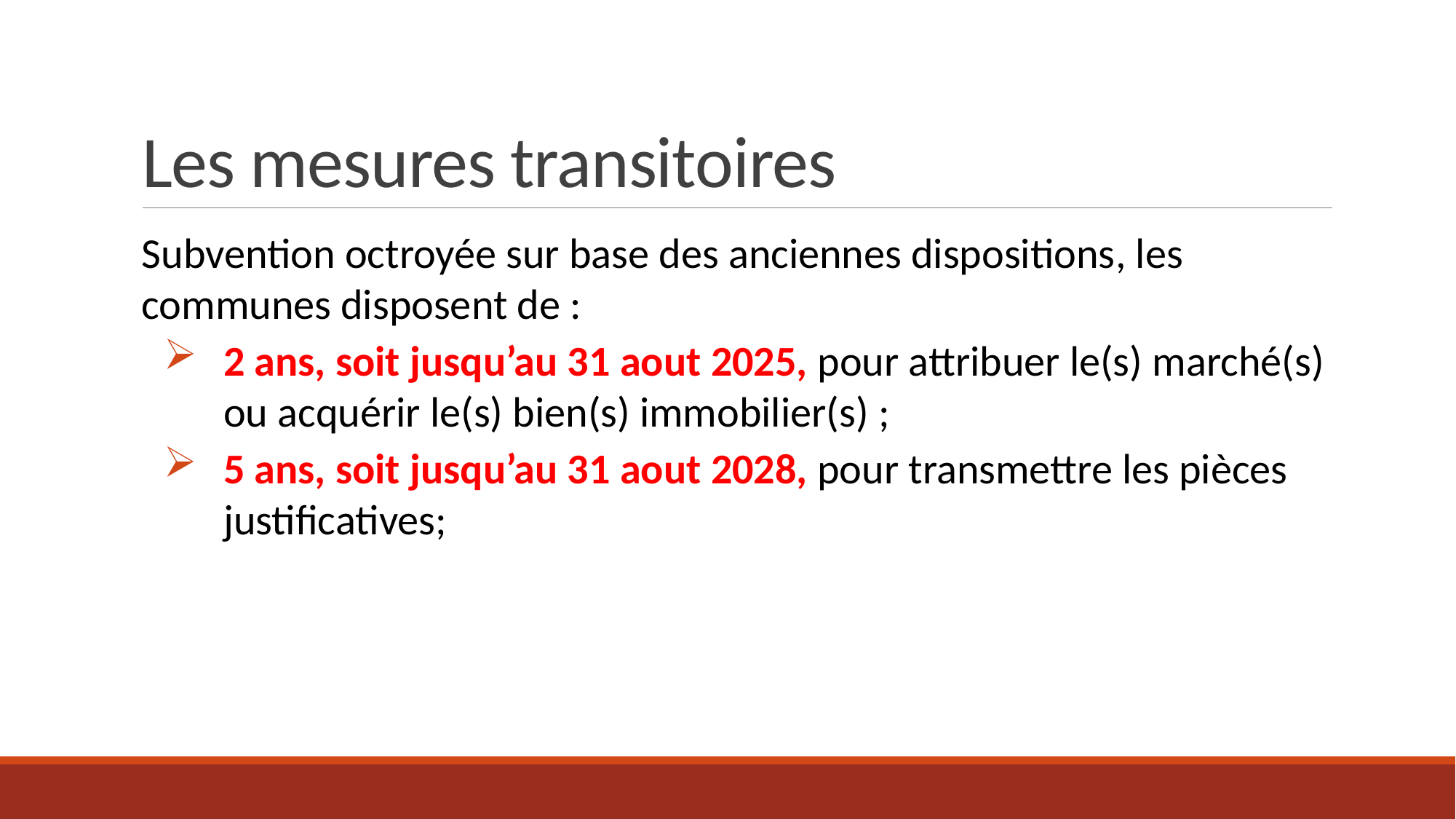

# Les mesures transitoires
Subvention octroyée sur base des anciennes dispositions, les communes disposent de :
2 ans, soit jusqu’au 31 aout 2025, pour attribuer le(s) marché(s) ou acquérir le(s) bien(s) immobilier(s) ;
5 ans, soit jusqu’au 31 aout 2028, pour transmettre les pièces justificatives;